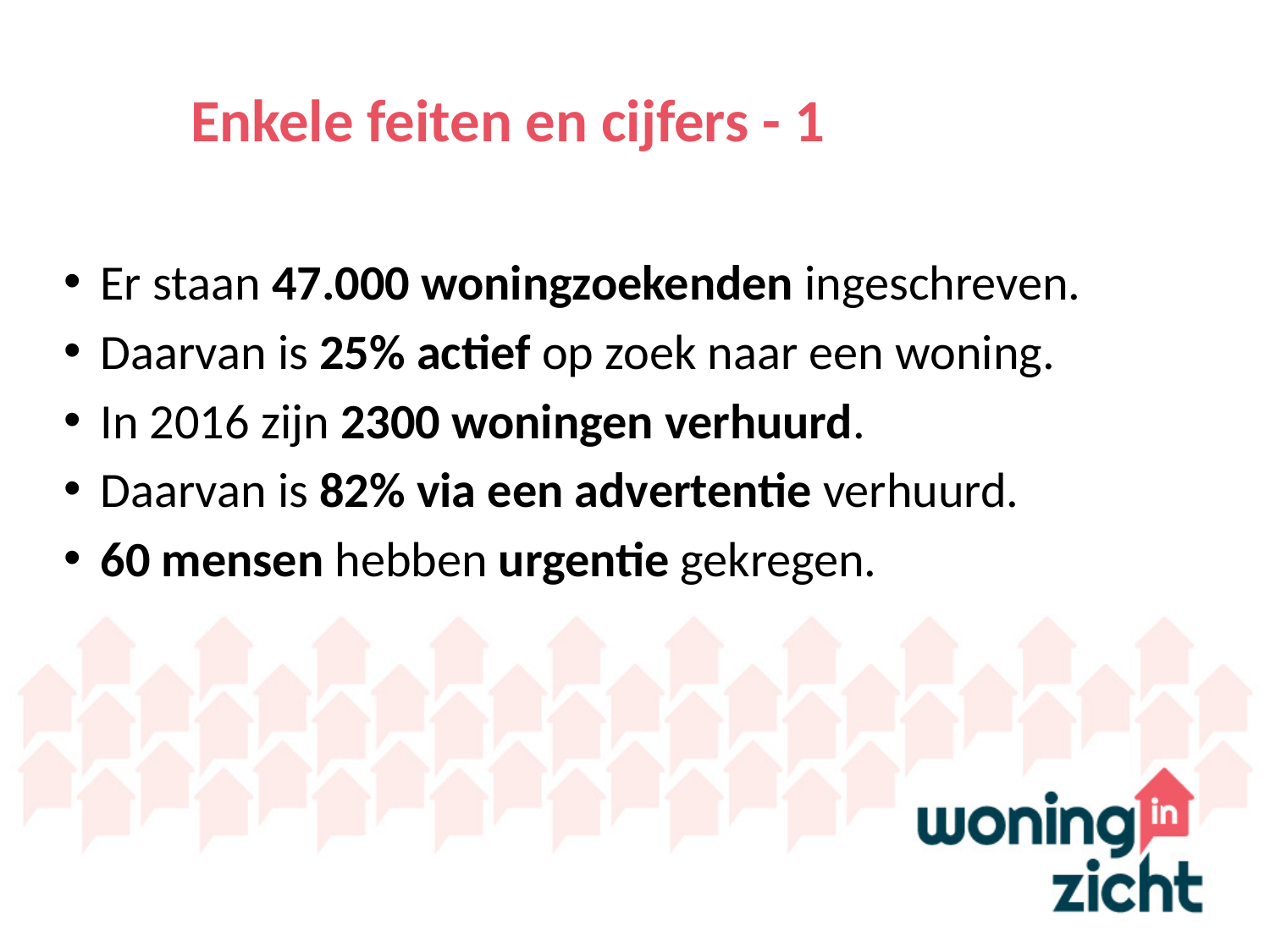

# Enkele feiten en cijfers - 1

Er staan 47.000 woningzoekenden ingeschreven.
Daarvan is 25% actief op zoek naar een woning.
In 2016 zijn 2300 woningen verhuurd.
Daarvan is 82% via een advertentie verhuurd.
60 mensen hebben urgentie gekregen.